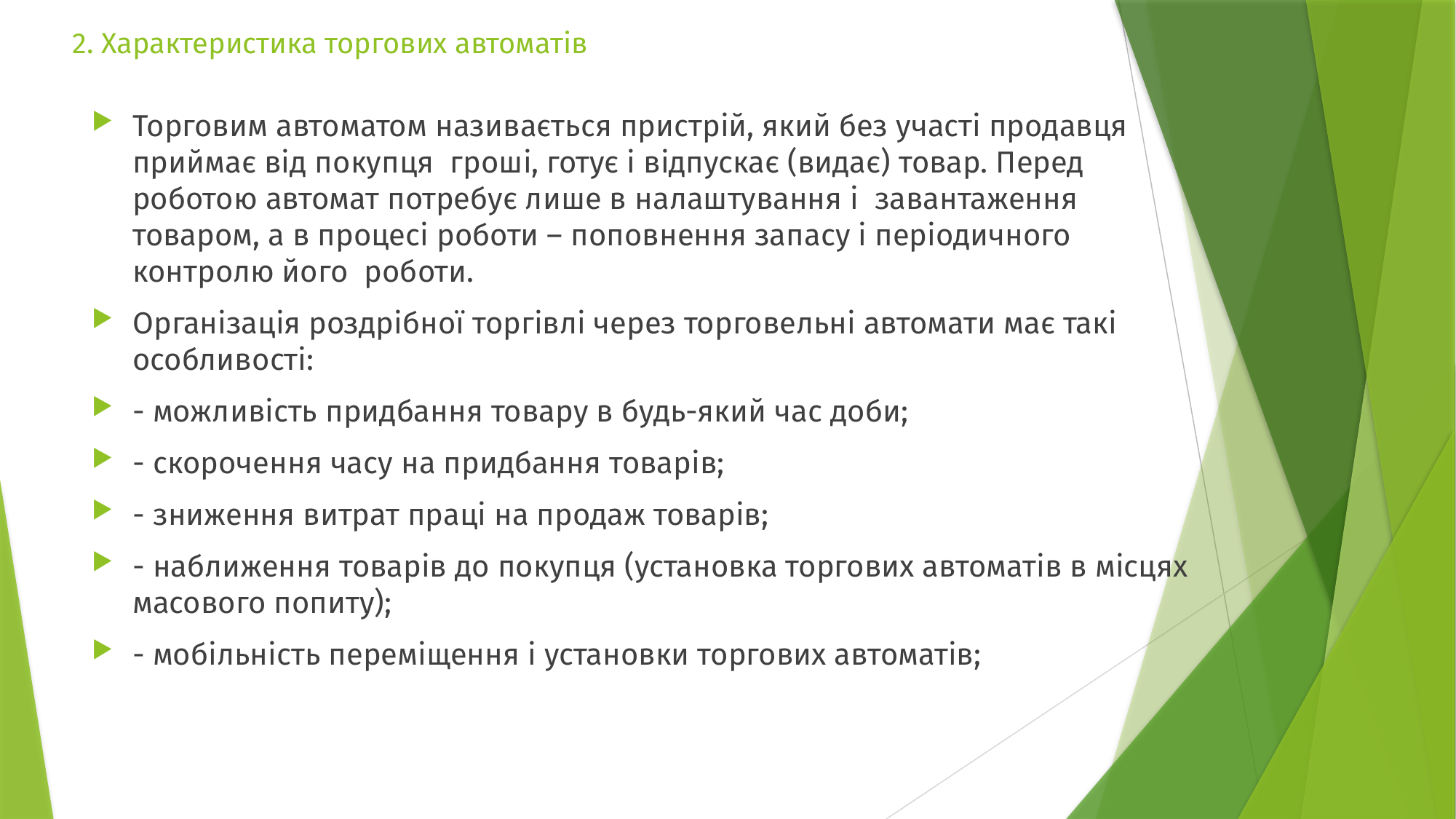

# 2. Характеристика торгових автоматів
Торговим автоматом називається пристрій, який без участі продавця приймає від покупця  гроші, готує і відпускає (видає) товар. Перед роботою автомат потребує лише в налаштування і  завантаження товаром, а в процесі роботи – поповнення запасу і періодичного контролю його  роботи.
Організація роздрібної торгівлі через торговельні автомати має такі особливості:
- можливість придбання товару в будь-який час доби;
- скорочення часу на придбання товарів;
- зниження витрат праці на продаж товарів;
- наближення товарів до покупця (установка торгових автоматів в місцях масового попиту);
- мобільність переміщення і установки торгових автоматів;